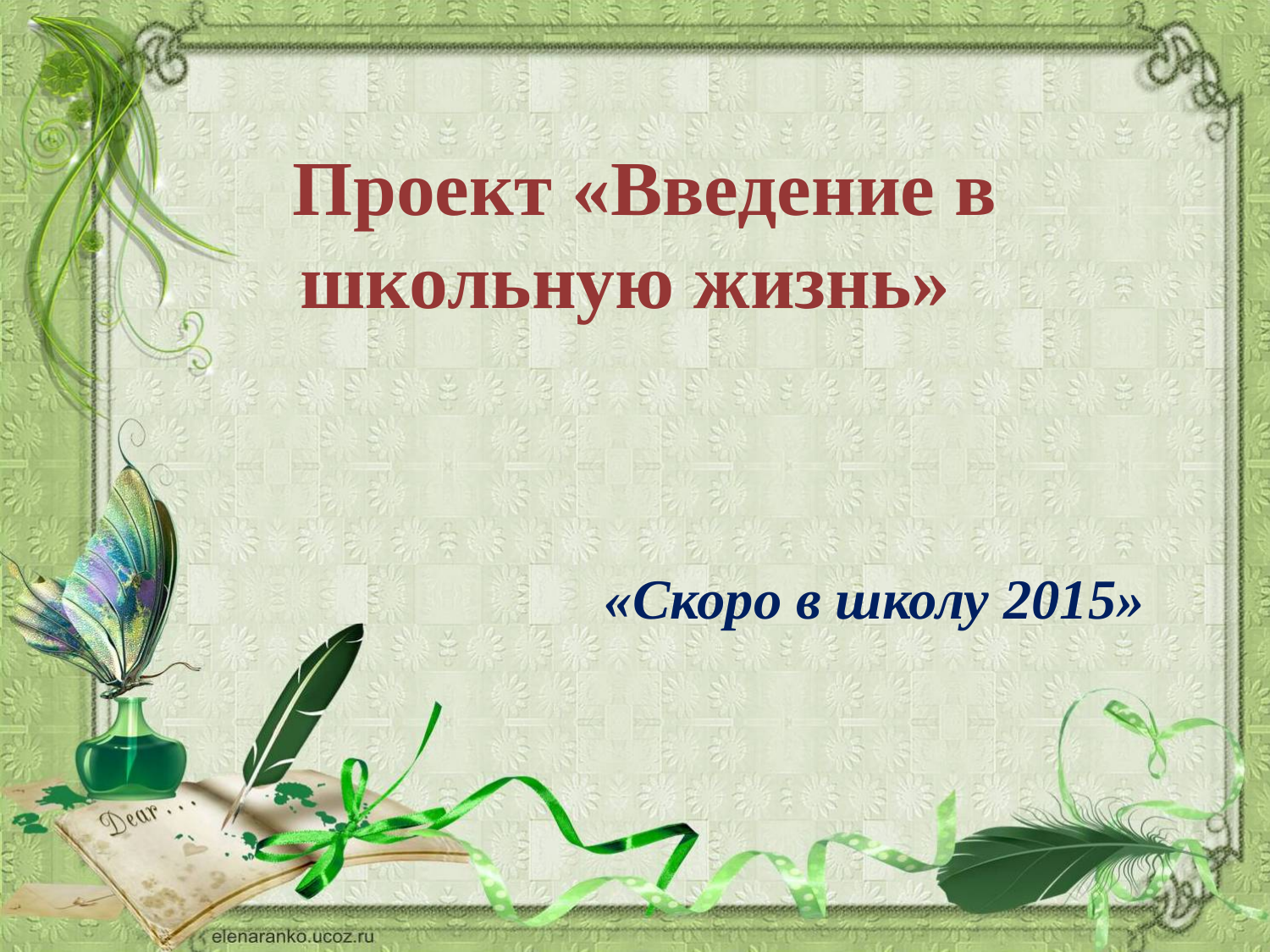

Проект «Введение в школьную жизнь»
«Скоро в школу 2015»